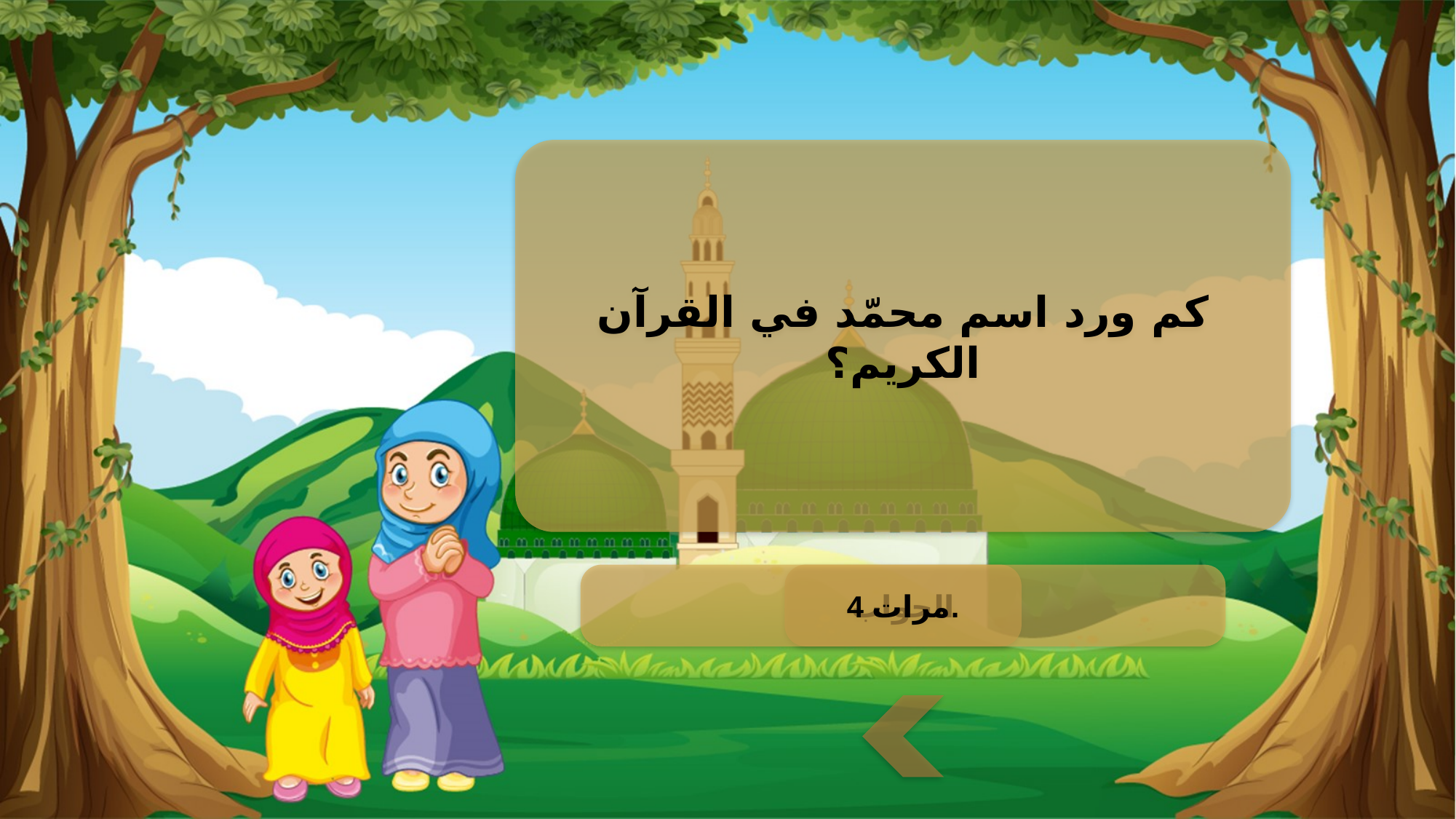

كم ورد اسم محمّد في القرآن الكريم؟
4 مرات.
الجواب